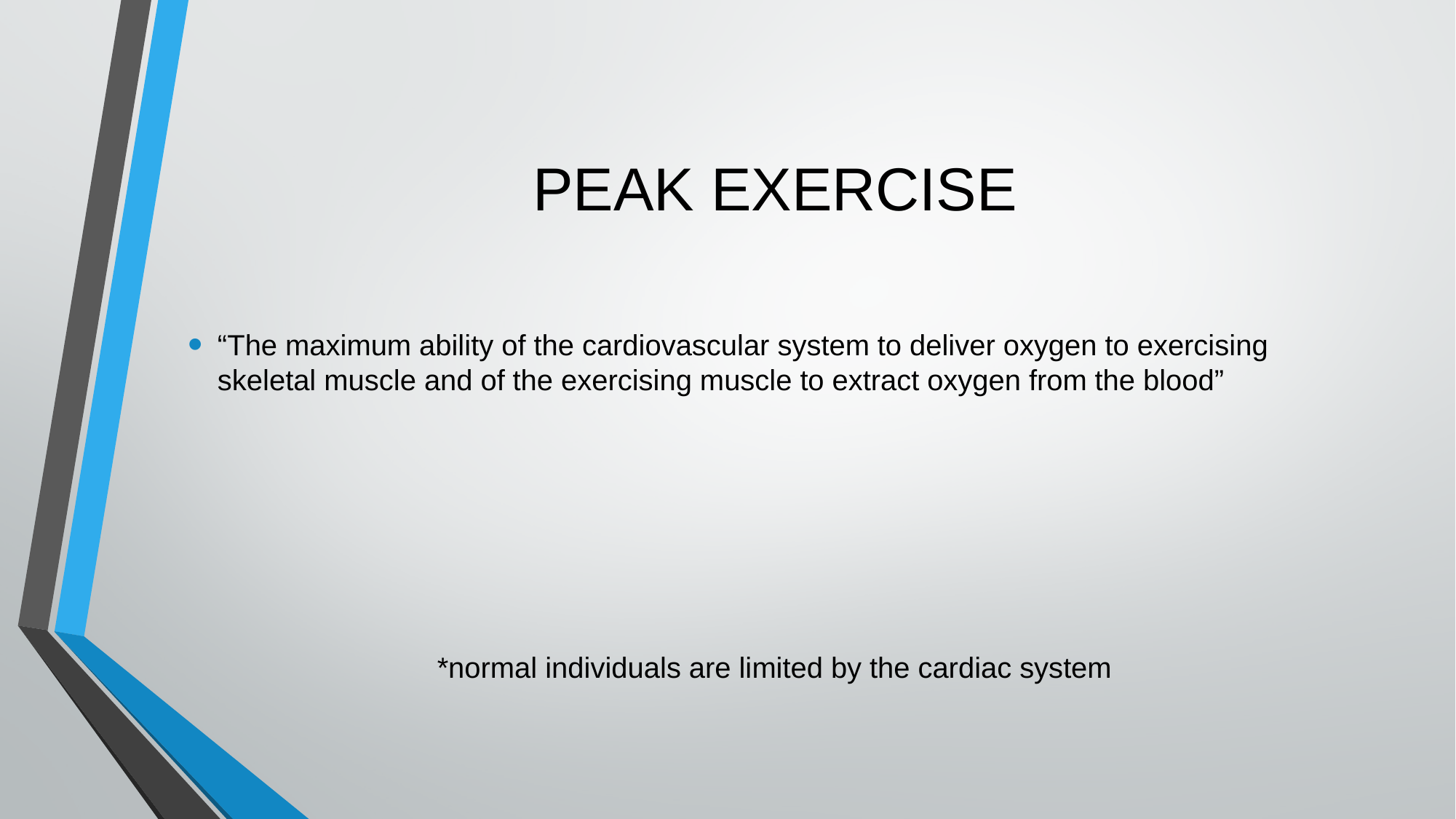

# PEAK EXERCISE
“The maximum ability of the cardiovascular system to deliver oxygen to exercising skeletal muscle and of the exercising muscle to extract oxygen from the blood”

*normal individuals are limited by the cardiac system